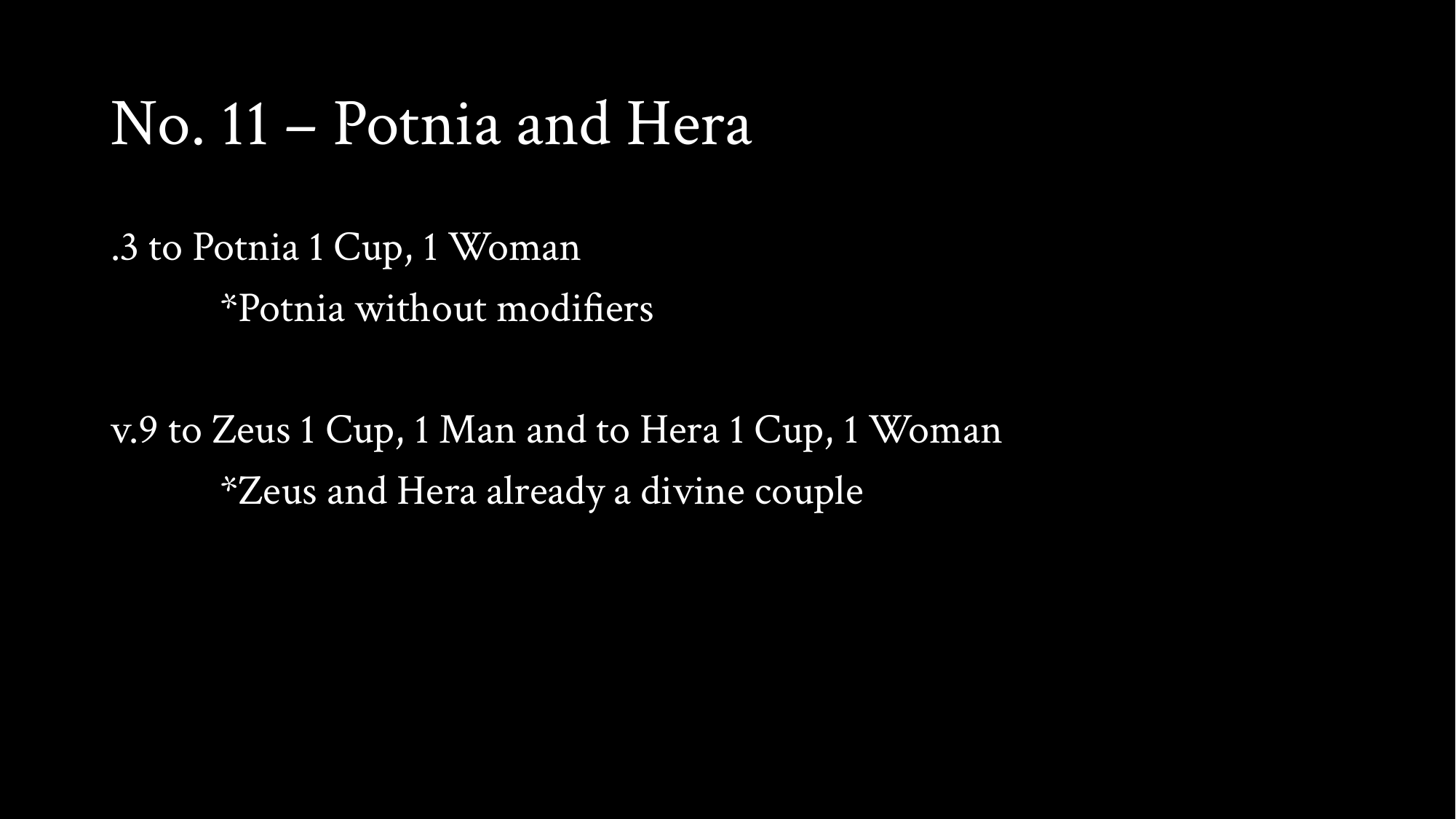

# No. 11 – Potnia and Hera
.3 to Potnia 1 Cup, 1 Woman
	*Potnia without modifiers

v.9 to Zeus 1 Cup, 1 Man and to Hera 1 Cup, 1 Woman
	*Zeus and Hera already a divine couple